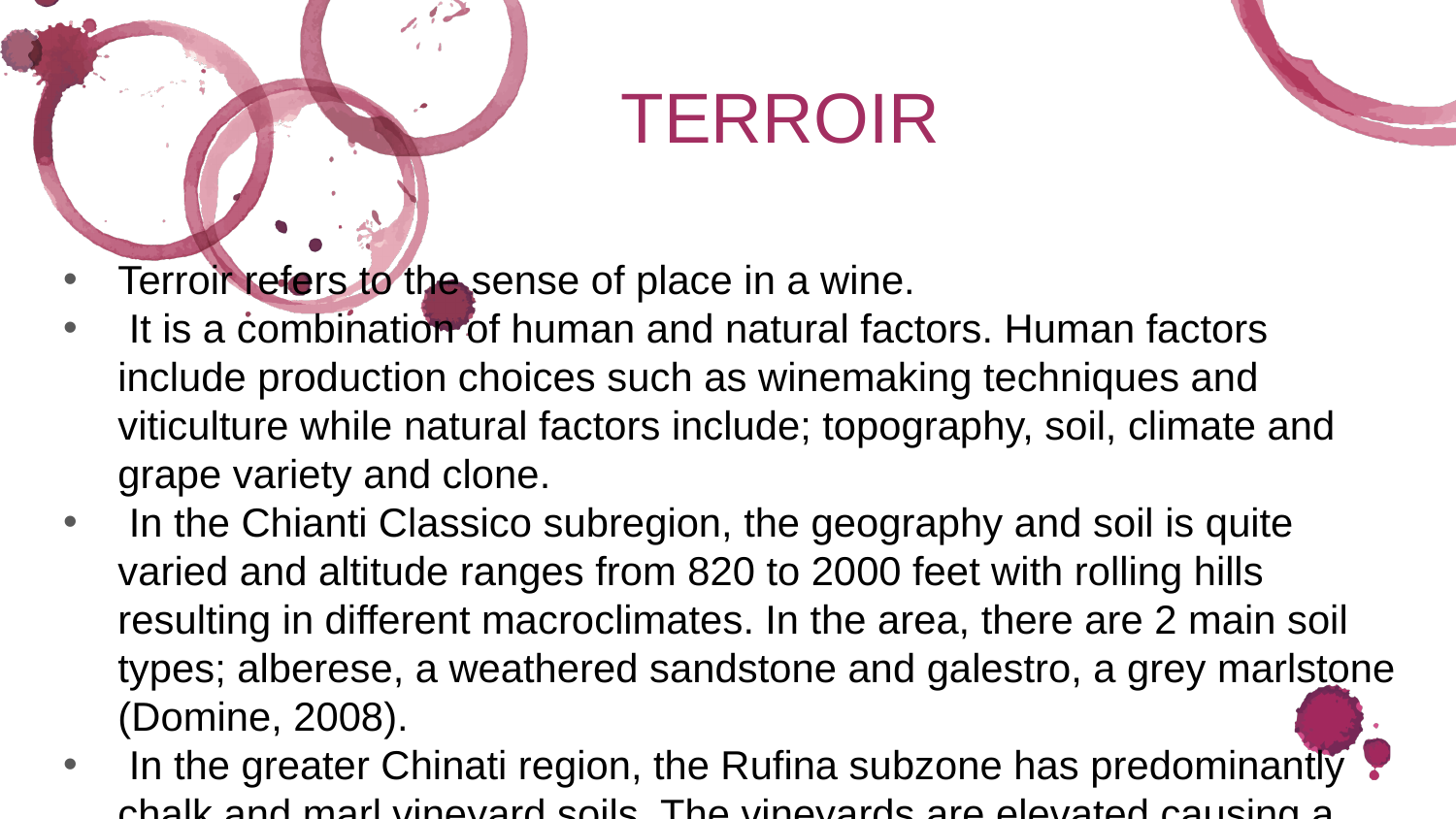

TERROIR
Terroir refers to the sense of place in a wine.
 It is a combination of human and natural factors. Human factors include production choices such as winemaking techniques and viticulture while natural factors include; topography, soil, climate and grape variety and clone.
 In the Chianti Classico subregion, the geography and soil is quite varied and altitude ranges from 820 to 2000 feet with rolling hills resulting in different macroclimates. In the area, there are 2 main soil types; alberese, a weathered sandstone and galestro, a grey marlstone (Domine, 2008).
 In the greater Chinati region, the Rufina subzone has predominantly chalk and marl vineyard soils. The vineyards are elevated causing a cool climate. In the Colli Fiorentini, there are many foreign winemakers rather than traditional ones.